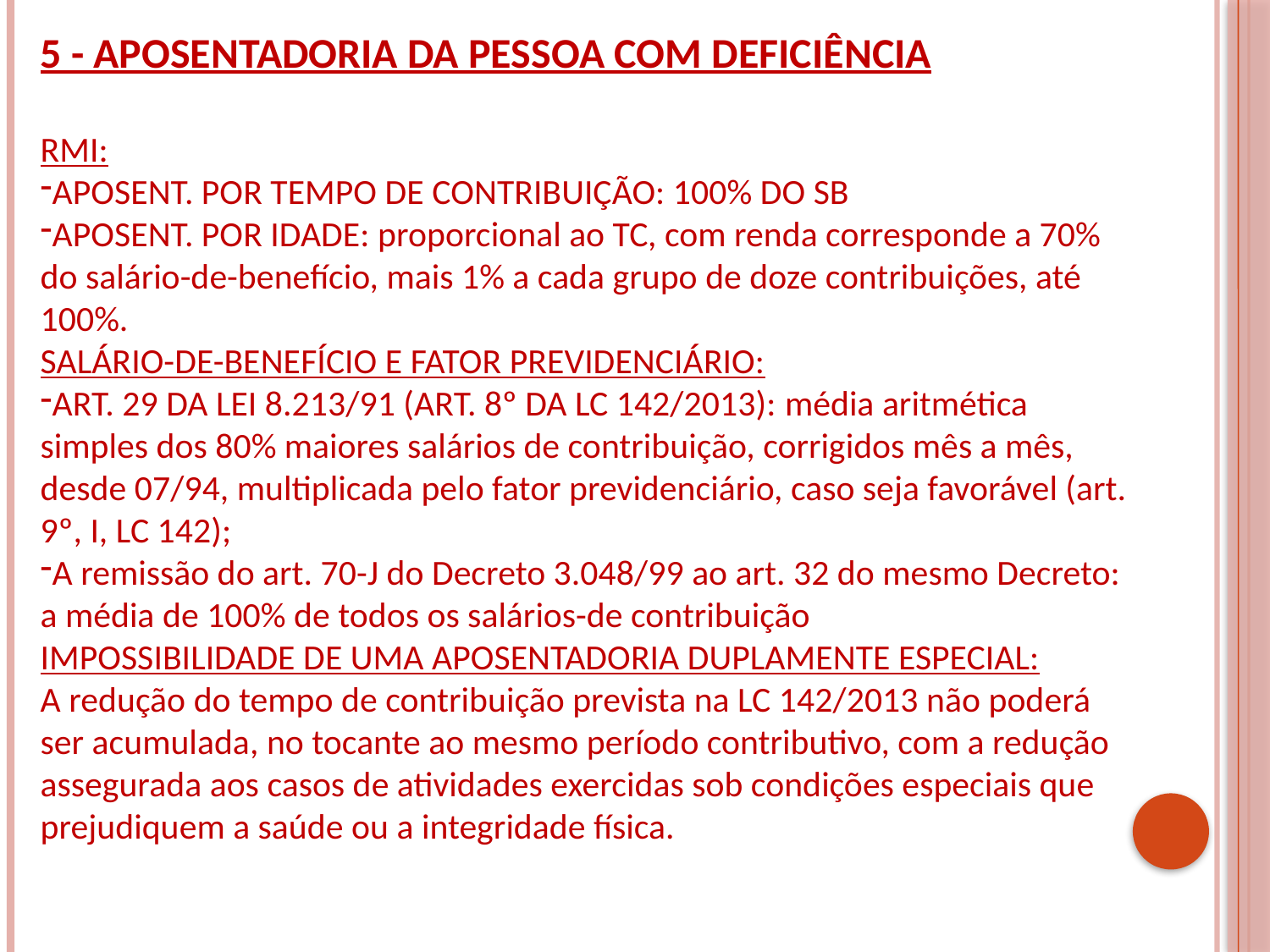

5 - APOSENTADORIA DA PESSOA COM DEFICIÊNCIA

RMI:
APOSENT. POR TEMPO DE CONTRIBUIÇÃO: 100% DO SB
APOSENT. POR IDADE: proporcional ao TC, com renda corresponde a 70% do salário-de-benefício, mais 1% a cada grupo de doze contribuições, até 100%.
SALÁRIO-DE-BENEFÍCIO E FATOR PREVIDENCIÁRIO:
ART. 29 DA LEI 8.213/91 (ART. 8º DA LC 142/2013): média aritmética simples dos 80% maiores salários de contribuição, corrigidos mês a mês, desde 07/94, multiplicada pelo fator previdenciário, caso seja favorável (art. 9º, I, LC 142);
A remissão do art. 70-J do Decreto 3.048/99 ao art. 32 do mesmo Decreto: a média de 100% de todos os salários-de contribuição
IMPOSSIBILIDADE DE UMA APOSENTADORIA DUPLAMENTE ESPECIAL:
A redução do tempo de contribuição prevista na LC 142/2013 não poderá ser acumulada, no tocante ao mesmo período contributivo, com a redução assegurada aos casos de atividades exercidas sob condições especiais que prejudiquem a saúde ou a integridade física.